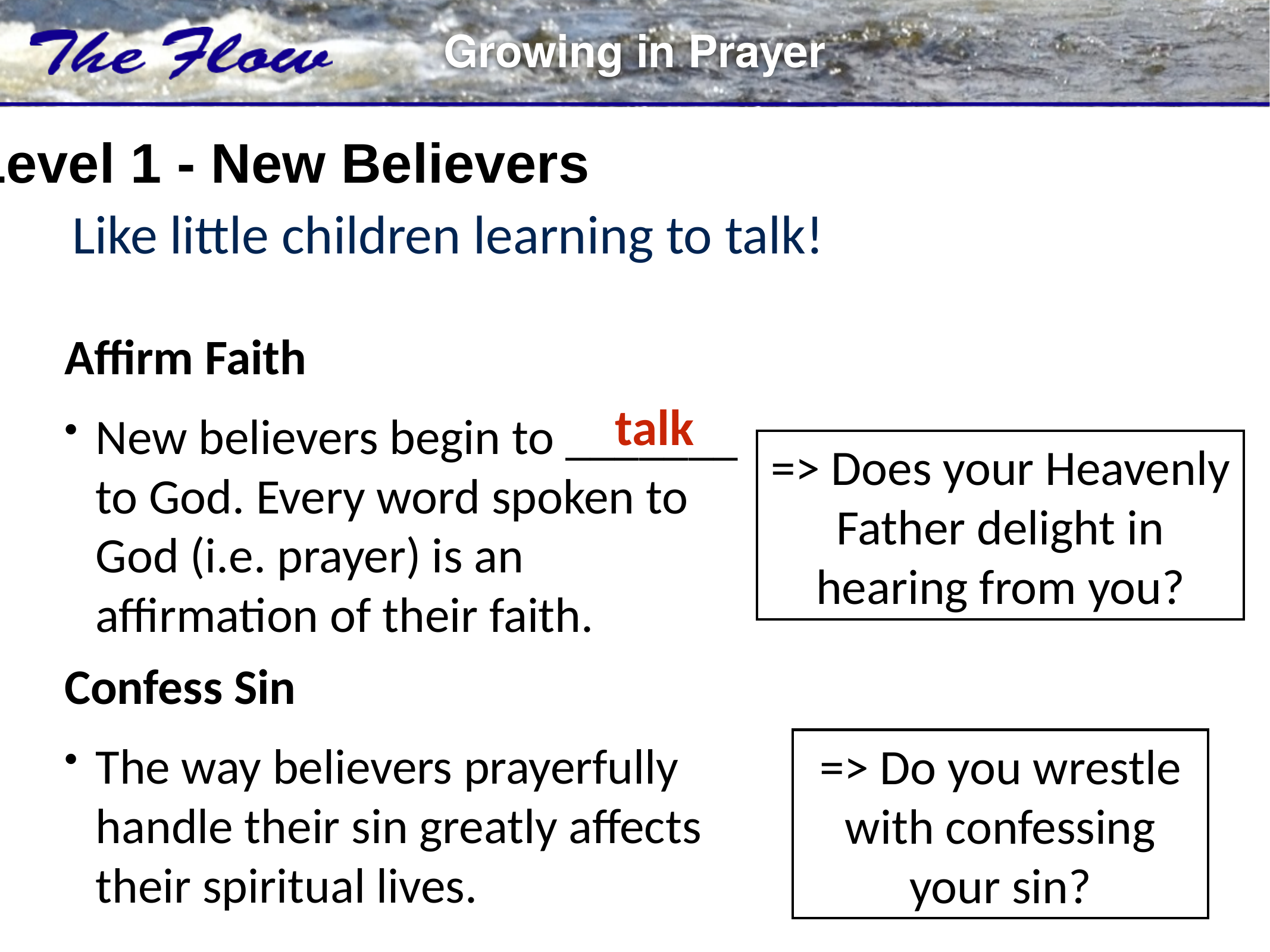

Level 1 - New Believers
Like little children learning to talk!
Affirm Faith
New believers begin to _______ to God. Every word spoken to God (i.e. prayer) is an affirmation of their faith.
talk
=> Does your Heavenly Father delight in hearing from you?
Confess Sin
The way believers prayerfully handle their sin greatly affects their spiritual lives.
=> Do you wrestle with confessing your sin?